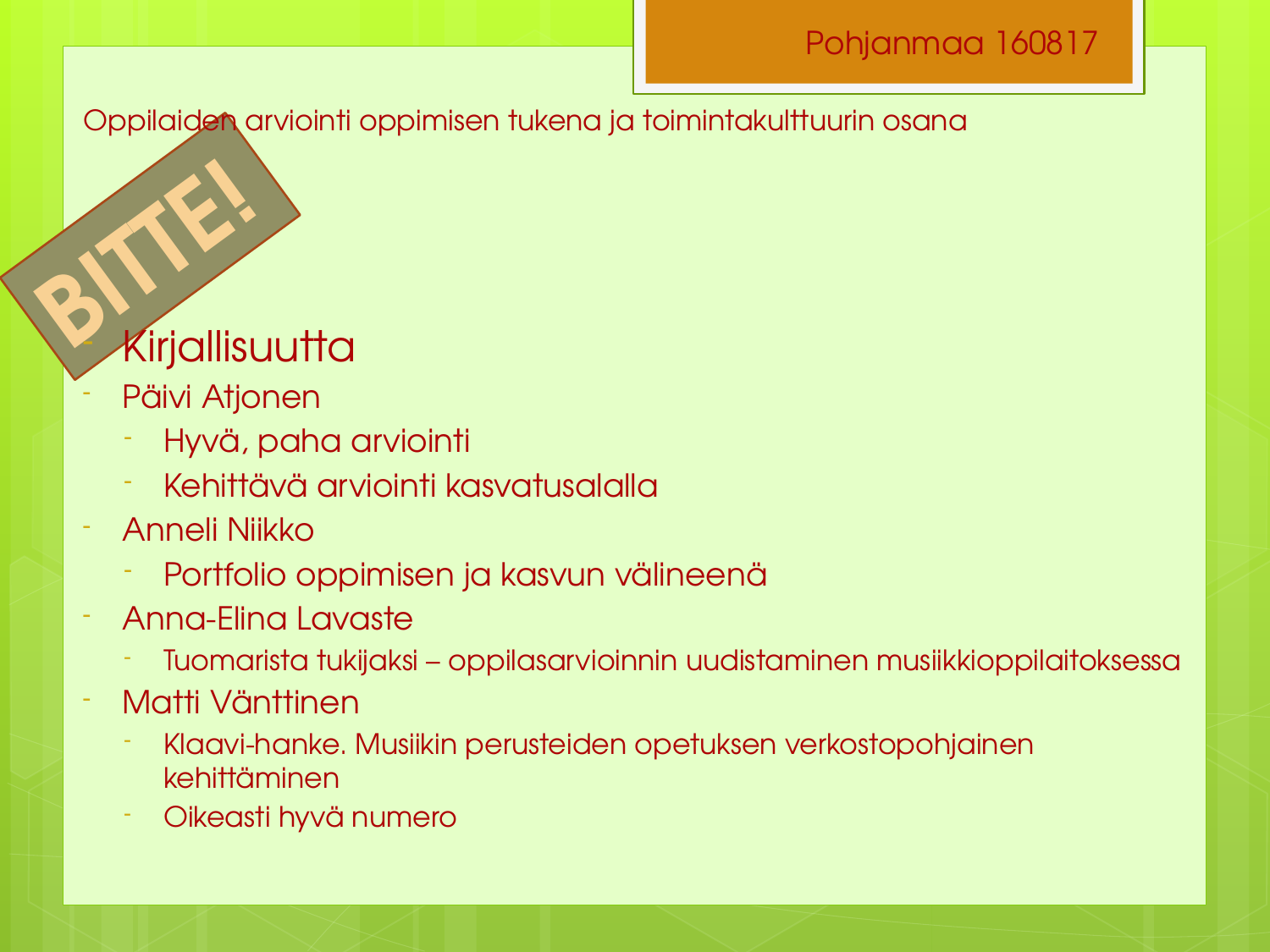

Pohjanmaa 160817
# Oppilaiden arviointi oppimisen tukena ja toimintakulttuurin osana
BITTE!
Kirjallisuutta
Päivi Atjonen
Hyvä, paha arviointi
Kehittävä arviointi kasvatusalalla
Anneli Niikko
Portfolio oppimisen ja kasvun välineenä
Anna-Elina Lavaste
Tuomarista tukijaksi – oppilasarvioinnin uudistaminen musiikkioppilaitoksessa
Matti Vänttinen
Klaavi-hanke. Musiikin perusteiden opetuksen verkostopohjainen kehittäminen
Oikeasti hyvä numero